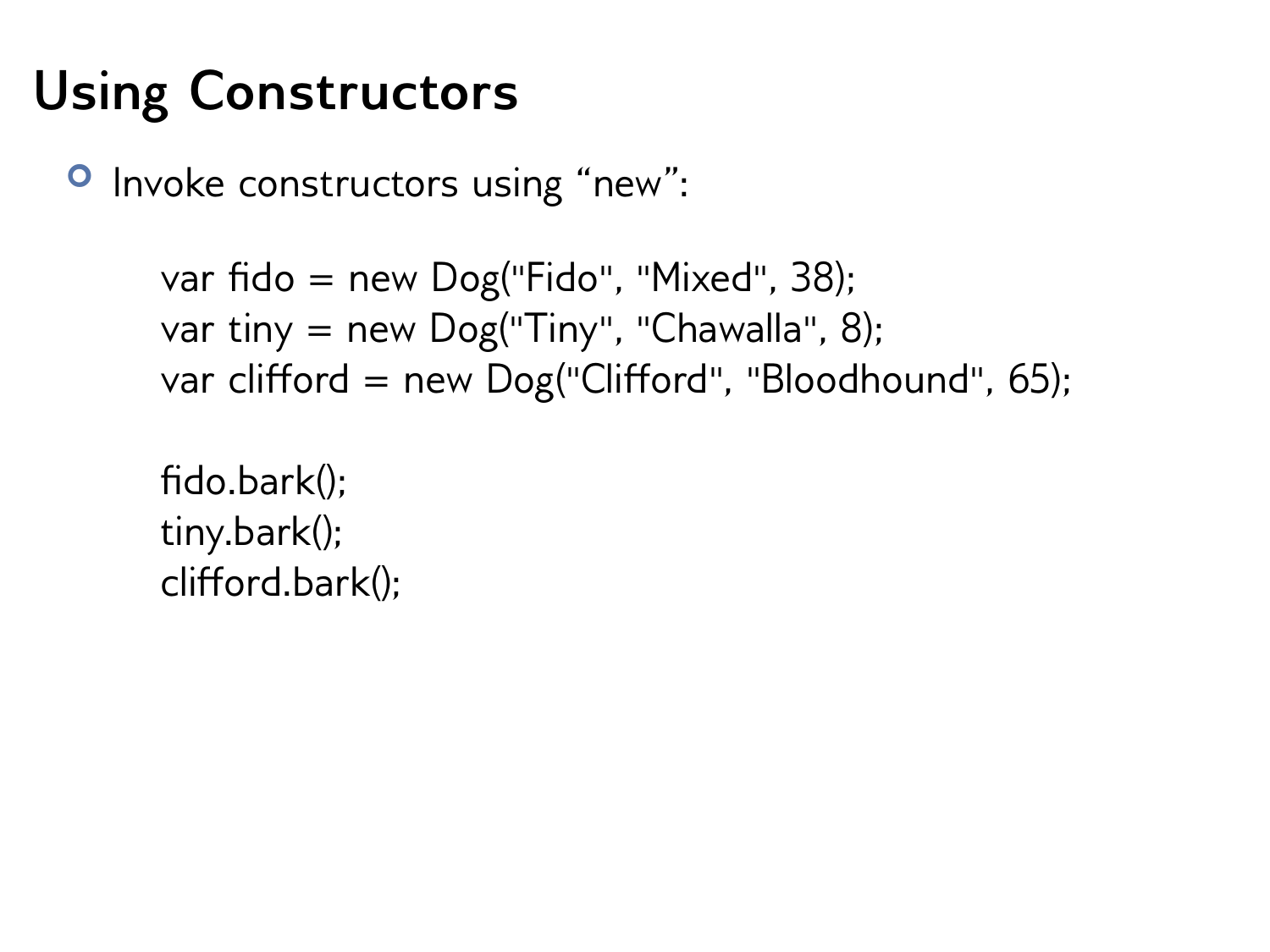

# Using Constructors
Invoke constructors using “new”:
var fido = new Dog("Fido", "Mixed", 38);
var tiny = new Dog("Tiny", "Chawalla", 8);
var clifford = new Dog("Clifford", "Bloodhound", 65);

fido.bark();
tiny.bark();
clifford.bark();